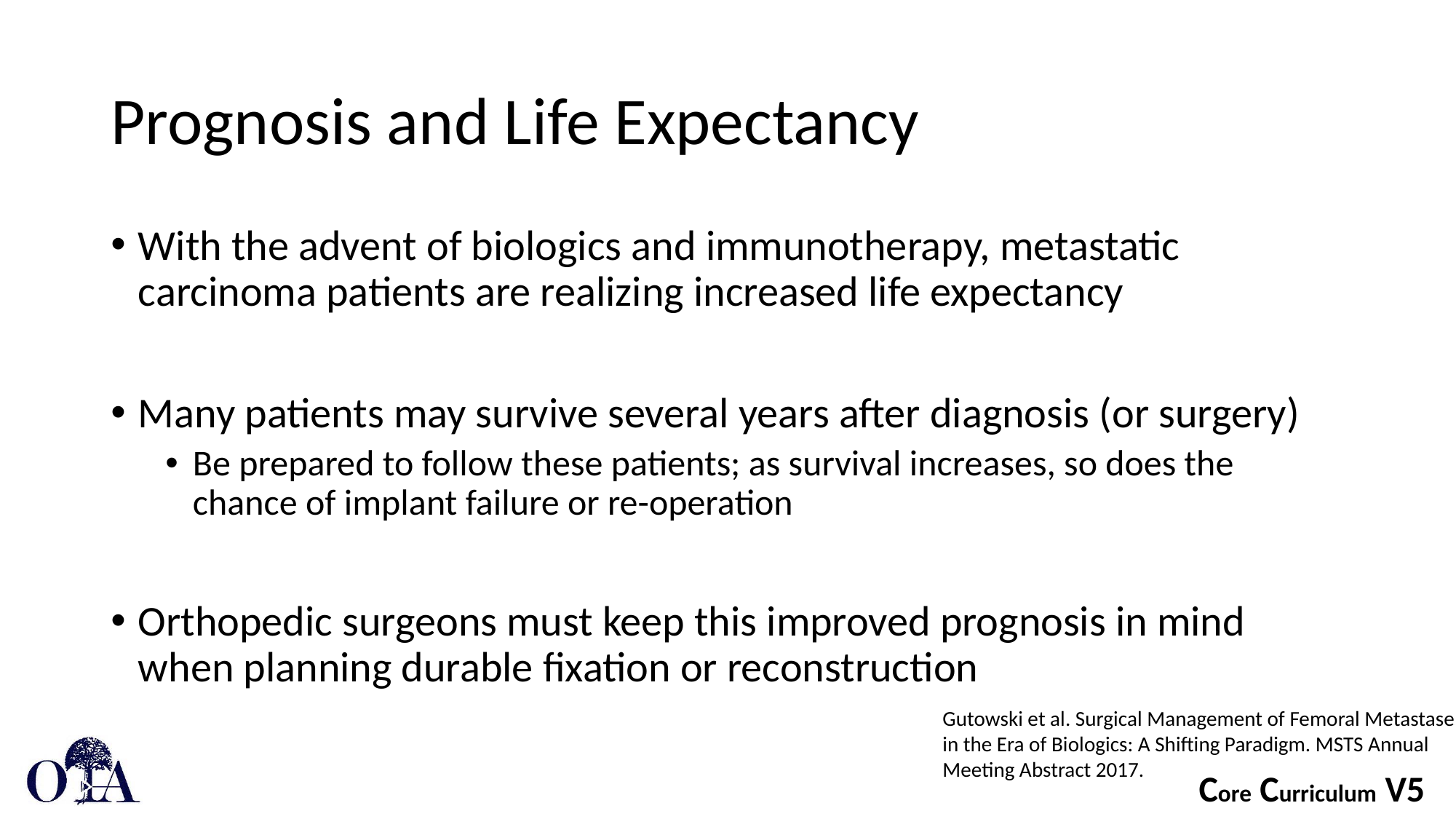

# Prognosis and Life Expectancy
With the advent of biologics and immunotherapy, metastatic carcinoma patients are realizing increased life expectancy

Many patients may survive several years after diagnosis (or surgery)
Be prepared to follow these patients; as survival increases, so does the chance of implant failure or re-operation

Orthopedic surgeons must keep this improved prognosis in mind when planning durable fixation or reconstruction

Gutowski et al. Surgical Management of Femoral Metastases in the Era of Biologics: A Shifting Paradigm. MSTS Annual Meeting Abstract 2017.